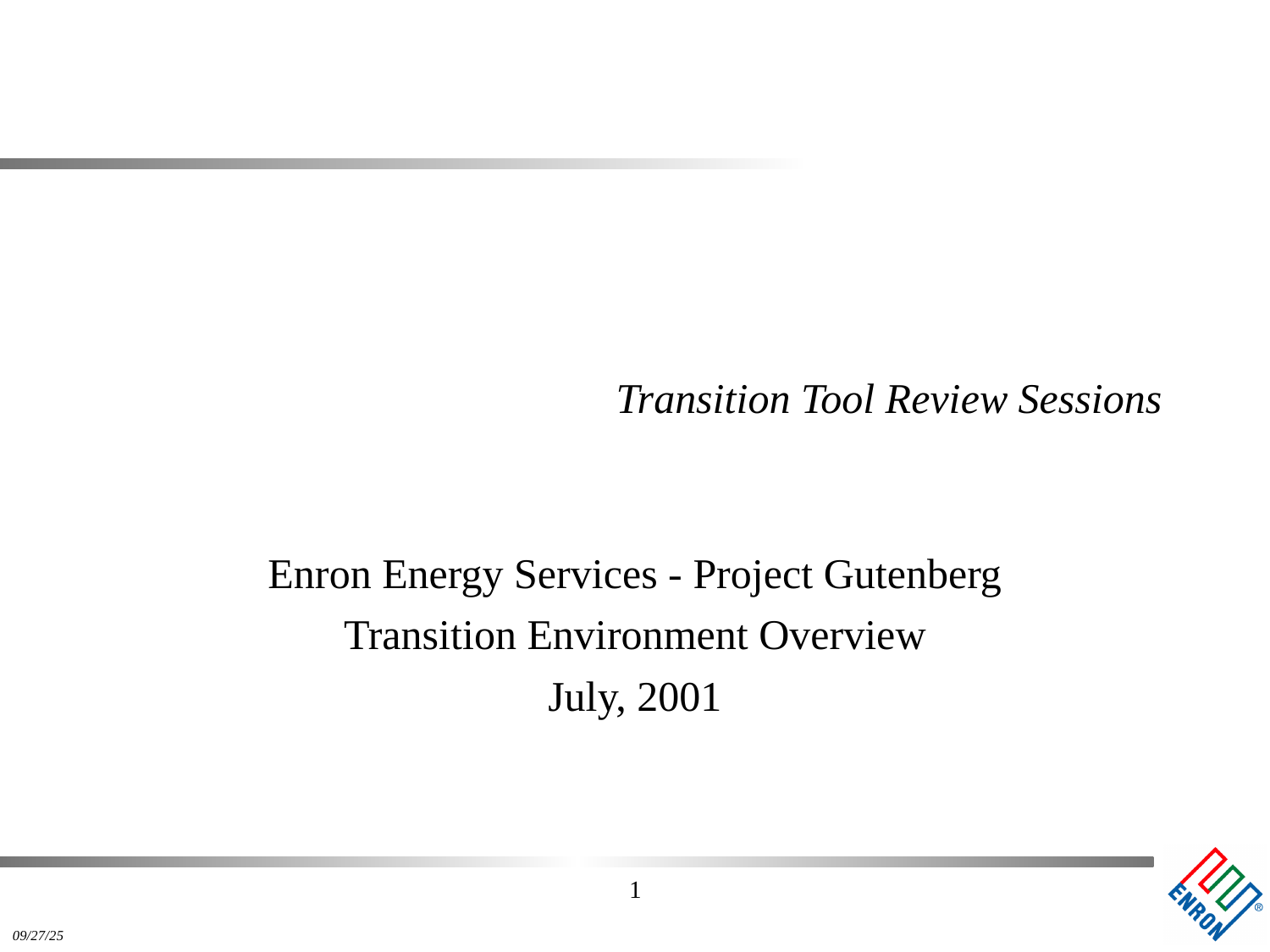

# Transition Tool Review Sessions
Enron Energy Services - Project Gutenberg
Transition Environment Overview
July, 2001
1
09/27/25